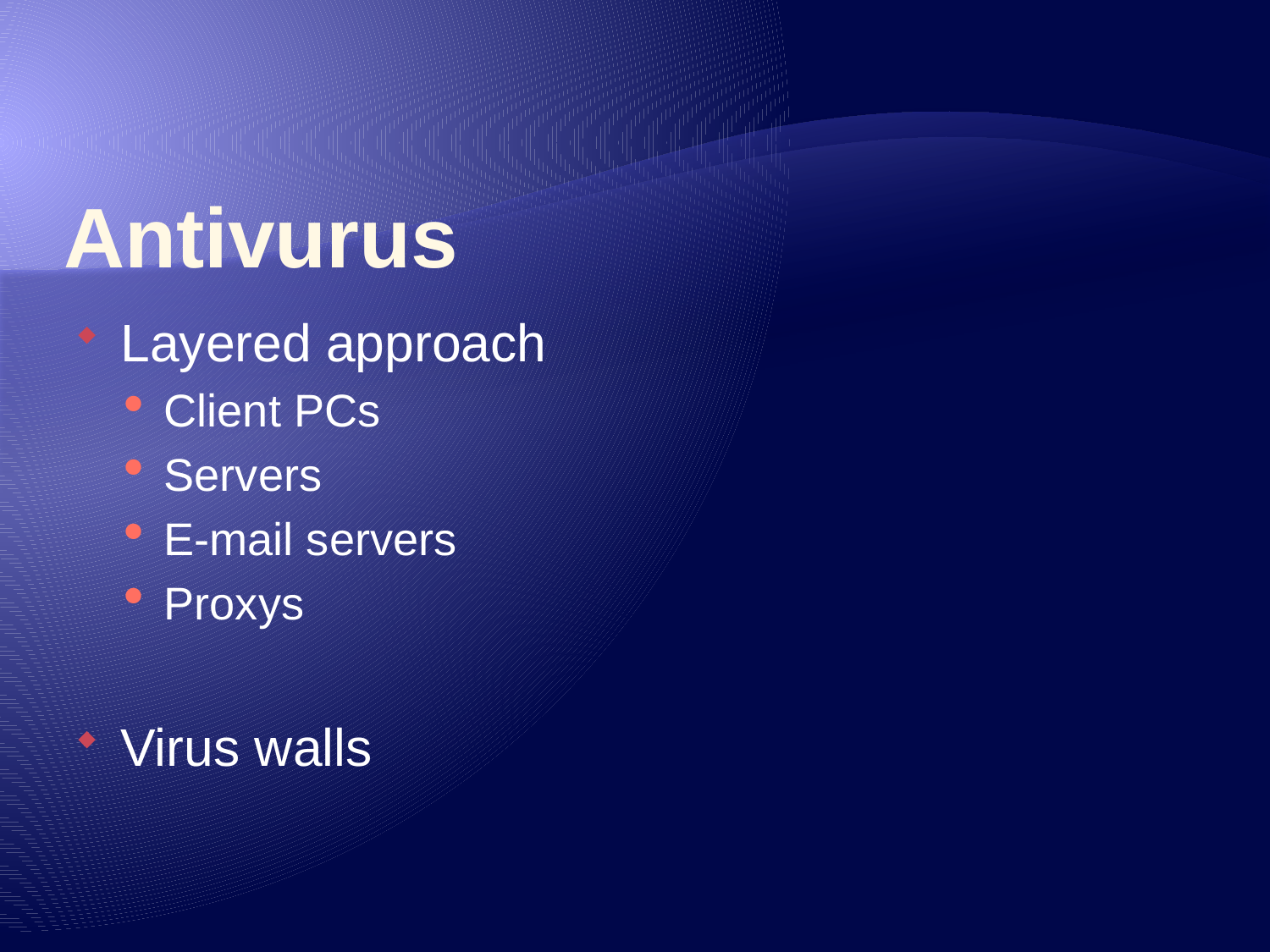

# Antivurus
Layered approach
Client PCs
Servers
E-mail servers
Proxys

Virus walls